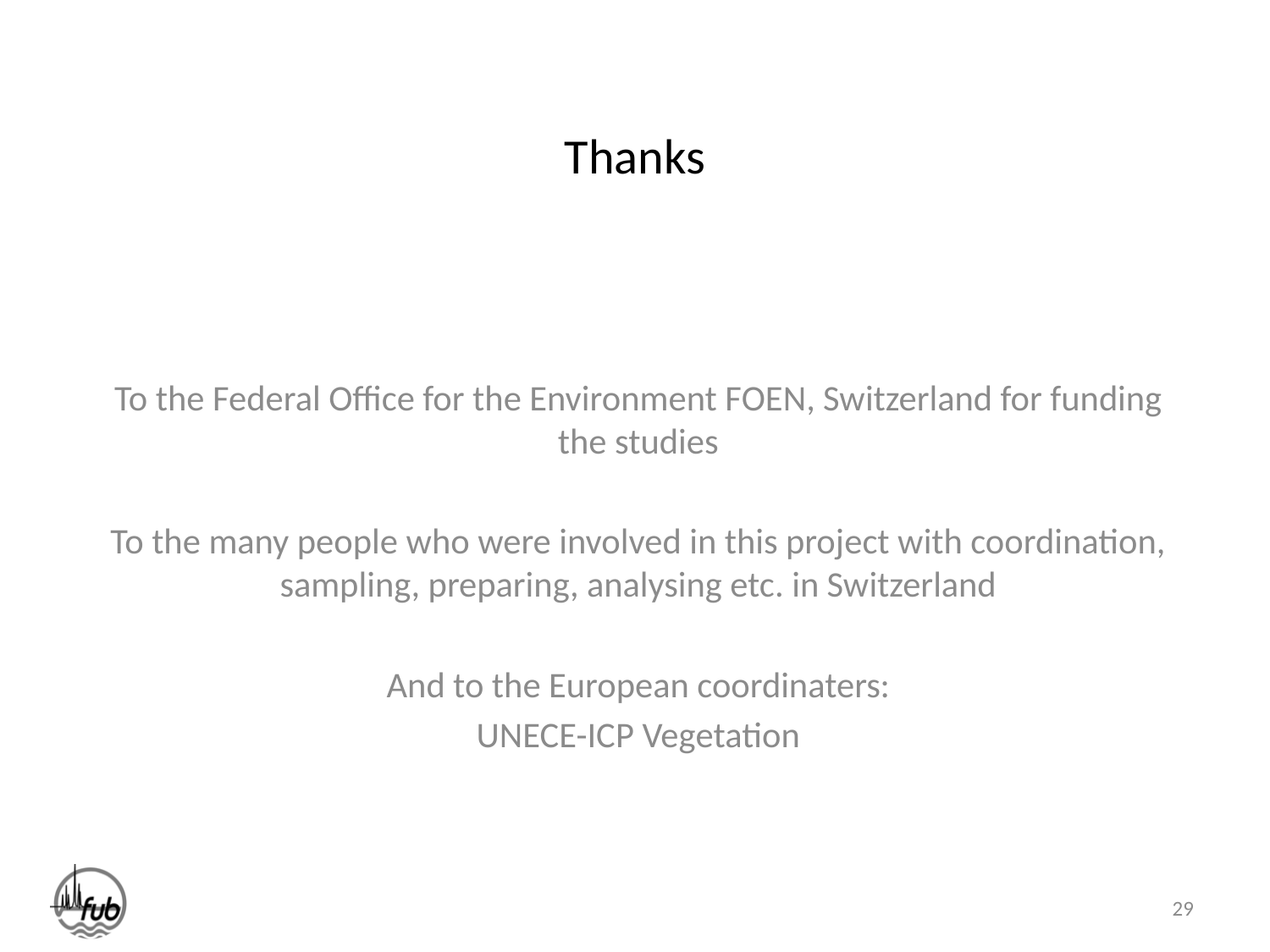

# Thanks

To the Federal Office for the Environment FOEN, Switzerland for funding the studies

To the many people who were involved in this project with coordination, sampling, preparing, analysing etc. in Switzerland

And to the European coordinaters:
UNECE-ICP Vegetation
29